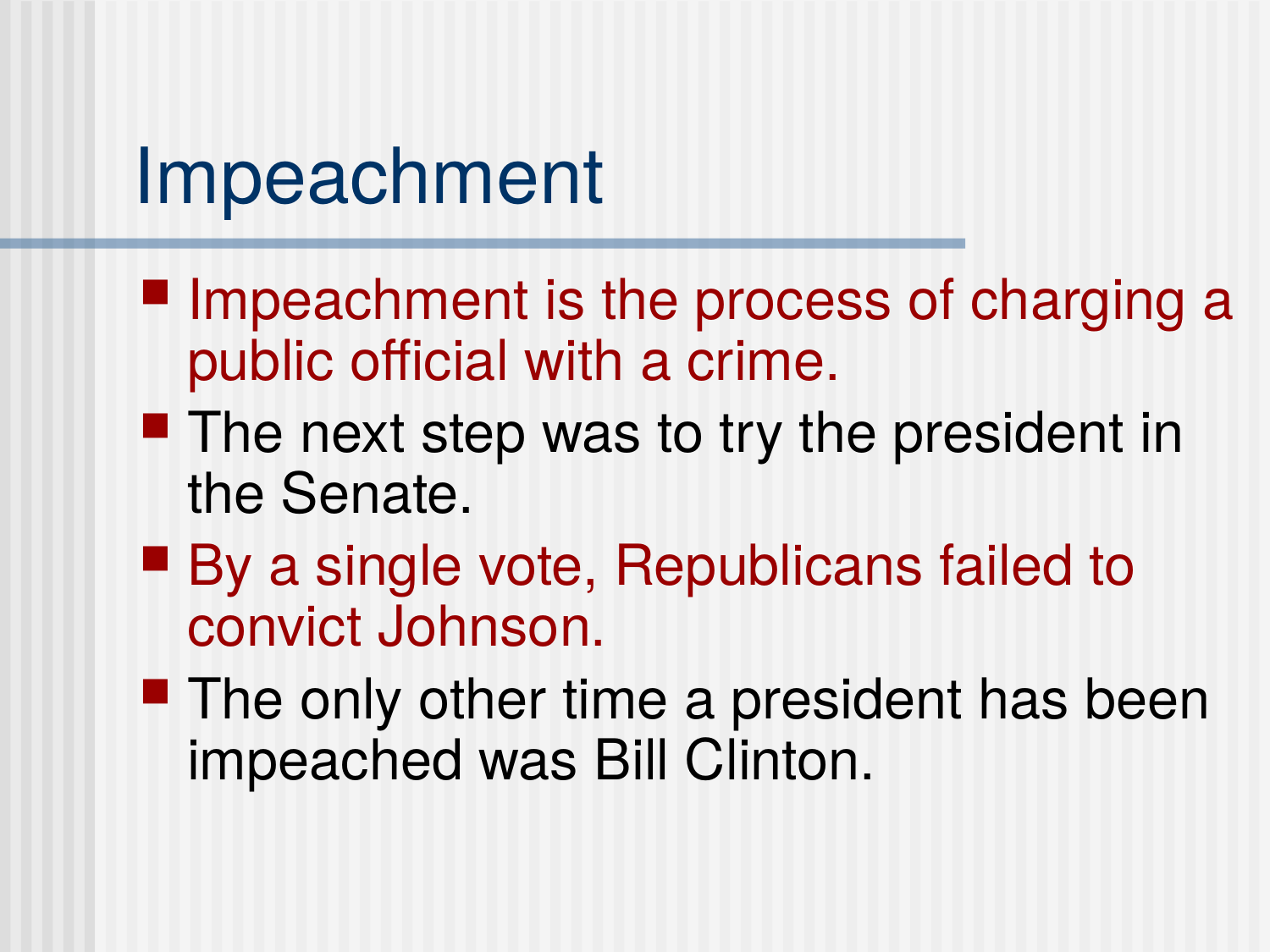

# Impeachment
Impeachment is the process of charging a public official with a crime.
The next step was to try the president in the Senate.
By a single vote, Republicans failed to convict Johnson.
The only other time a president has been impeached was Bill Clinton.